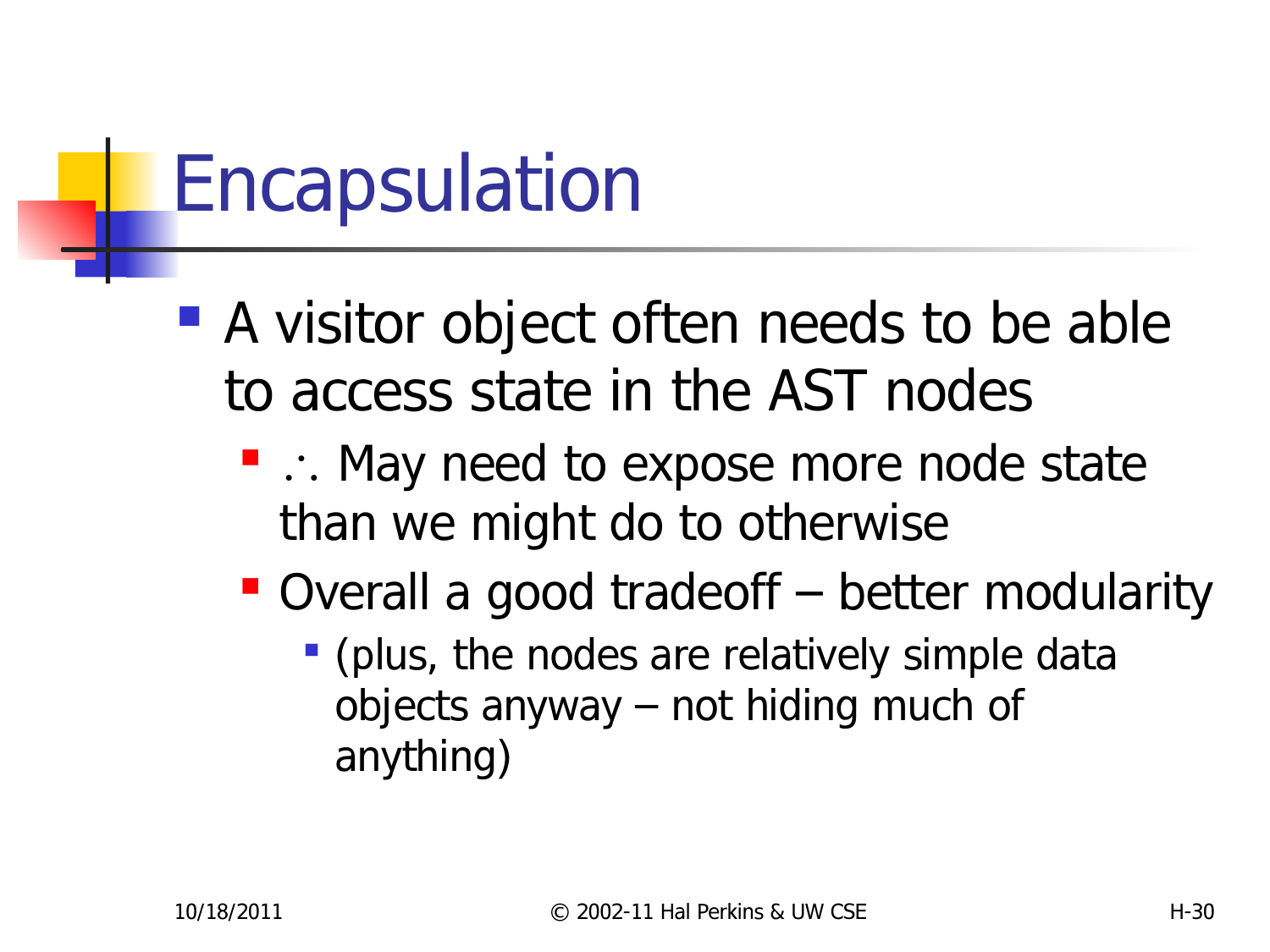

# Encapsulation
A visitor object often needs to be able to access state in the AST nodes
∴ May need to expose more node state than we might do to otherwise
Overall a good tradeoff – better modularity
(plus, the nodes are relatively simple data objects anyway – not hiding much of anything)
10/18/2011
© 2002-11 Hal Perkins & UW CSE
H-30